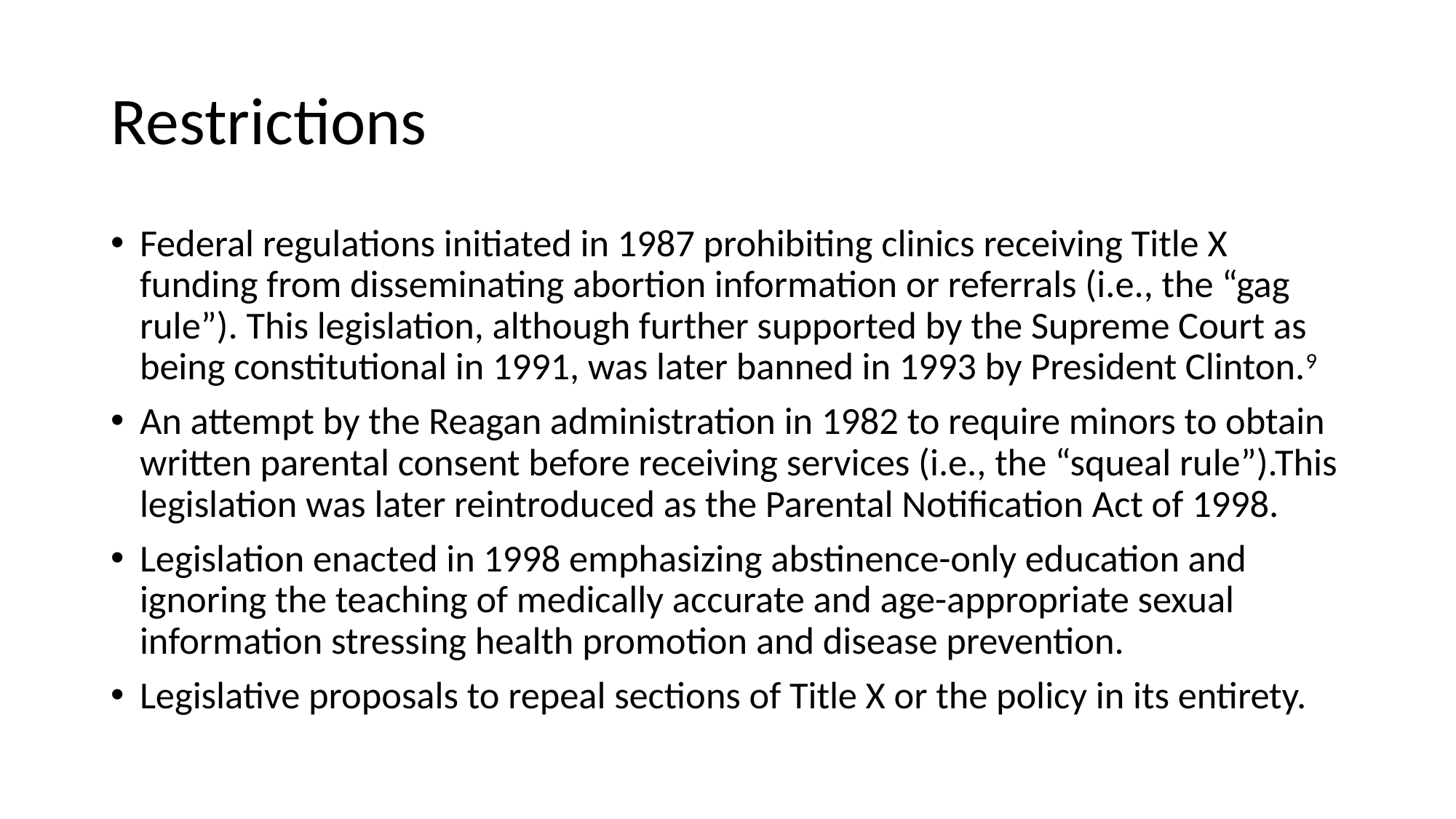

# Restrictions
Federal regulations initiated in 1987 prohibiting clinics receiving Title X funding from disseminating abortion information or referrals (i.e., the “gag rule”). This legislation, although further supported by the Supreme Court as being constitutional in 1991, was later banned in 1993 by President Clinton.9
An attempt by the Reagan administration in 1982 to require minors to obtain written parental consent before receiving services (i.e., the “squeal rule”).This legislation was later reintroduced as the Parental Notification Act of 1998.
Legislation enacted in 1998 emphasizing abstinence-only education and ignoring the teaching of medically accurate and age-appropriate sexual information stressing health promotion and disease prevention.
Legislative proposals to repeal sections of Title X or the policy in its entirety.